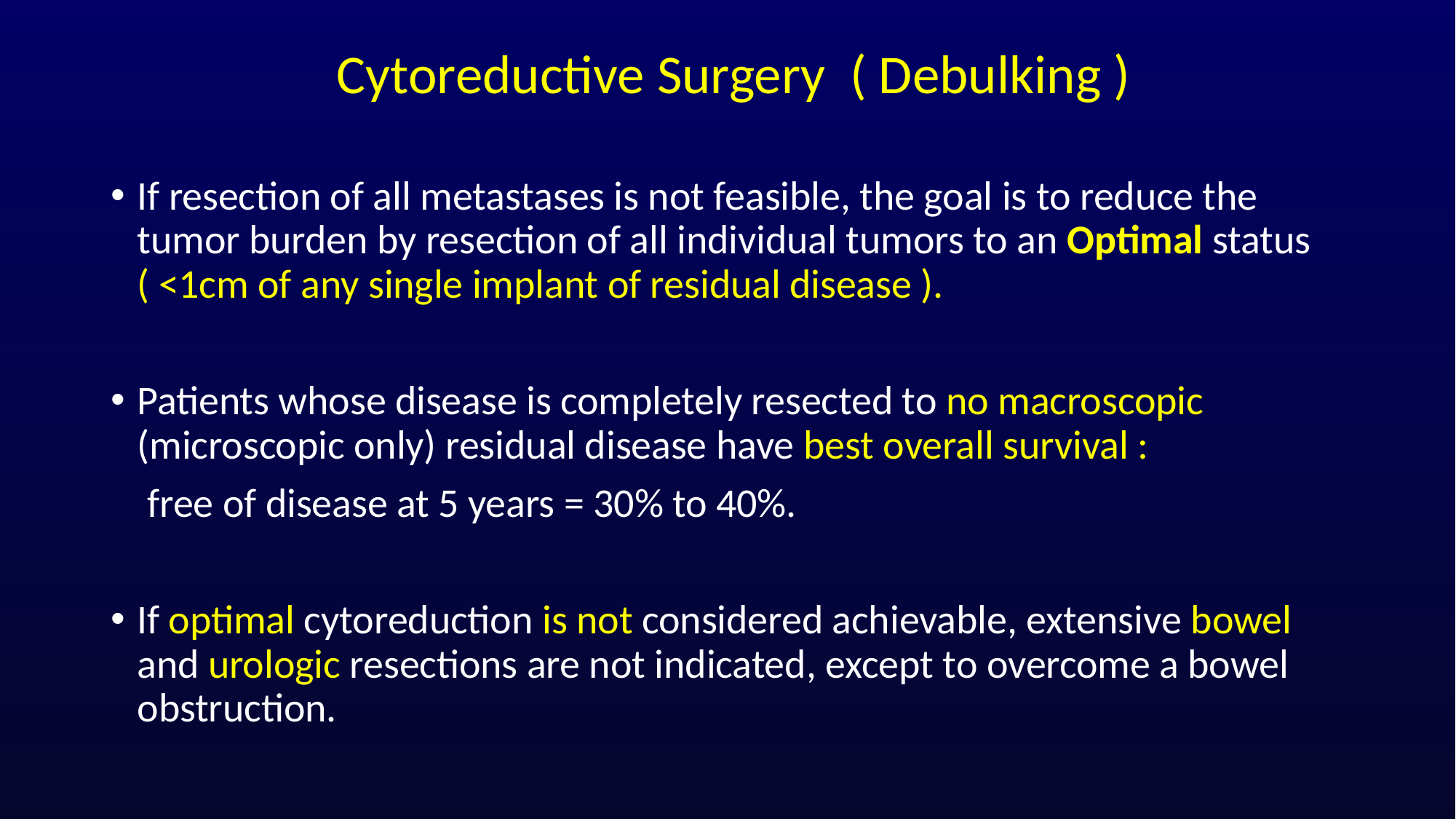

# Cytoreductive Surgery  ( Debulking )
If resection of all metastases is not feasible, the goal is to reduce the tumor burden by resection of all individual tumors to an Optimal status ( <1cm of any single implant of residual disease ).

Patients whose disease is completely resected to no macroscopic (microscopic only) residual disease have best overall survival :
    free of disease at 5 years = 30% to 40%.

If optimal cytoreduction is not considered achievable, extensive bowel and urologic resections are not indicated, except to overcome a bowel obstruction.